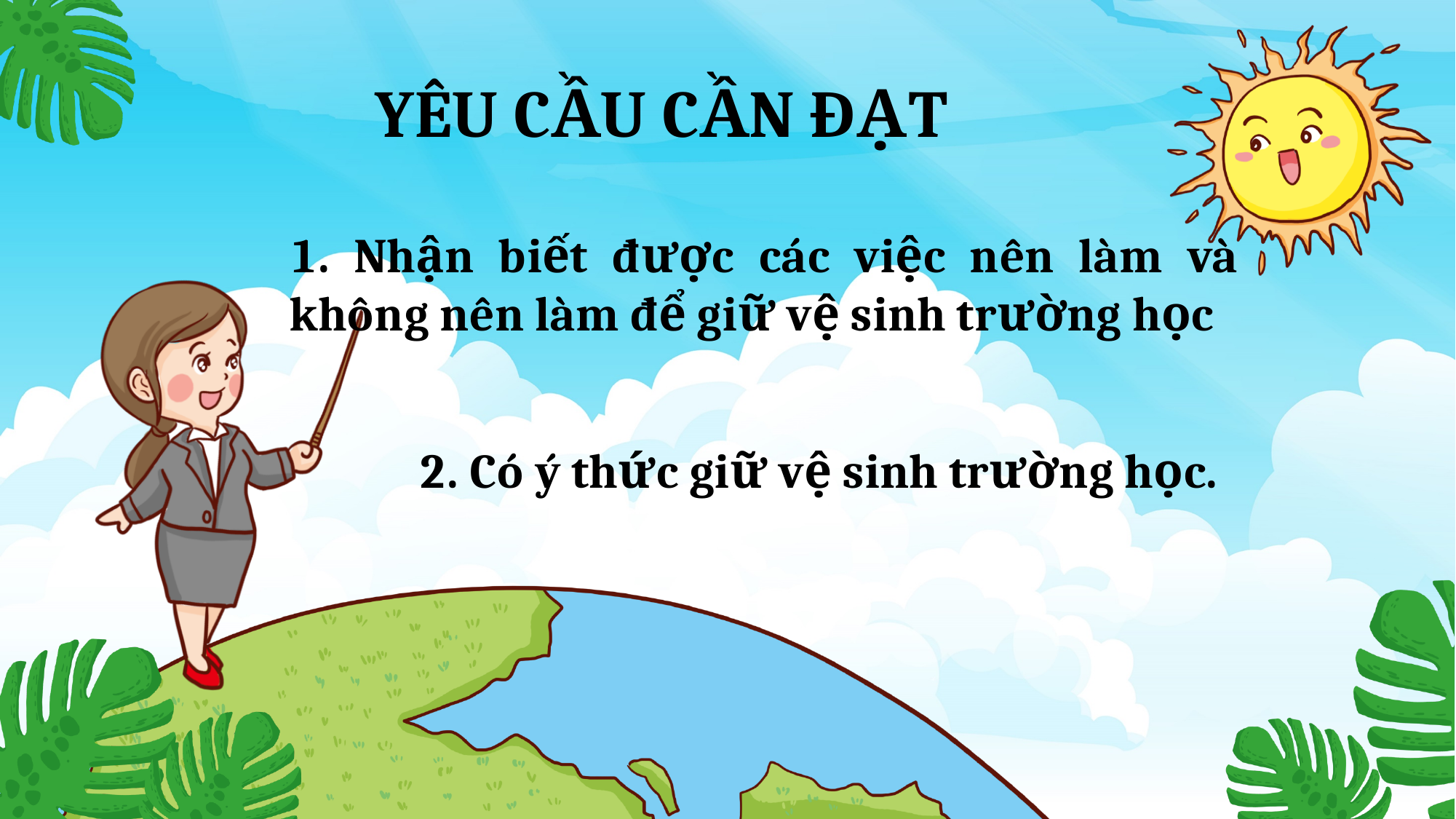

YÊU CẦU CẦN ĐẠT
1. Nhận biết được các việc nên làm và không nên làm để giữ vệ sinh trường học
2. Có ý thức giữ vệ sinh trường học.